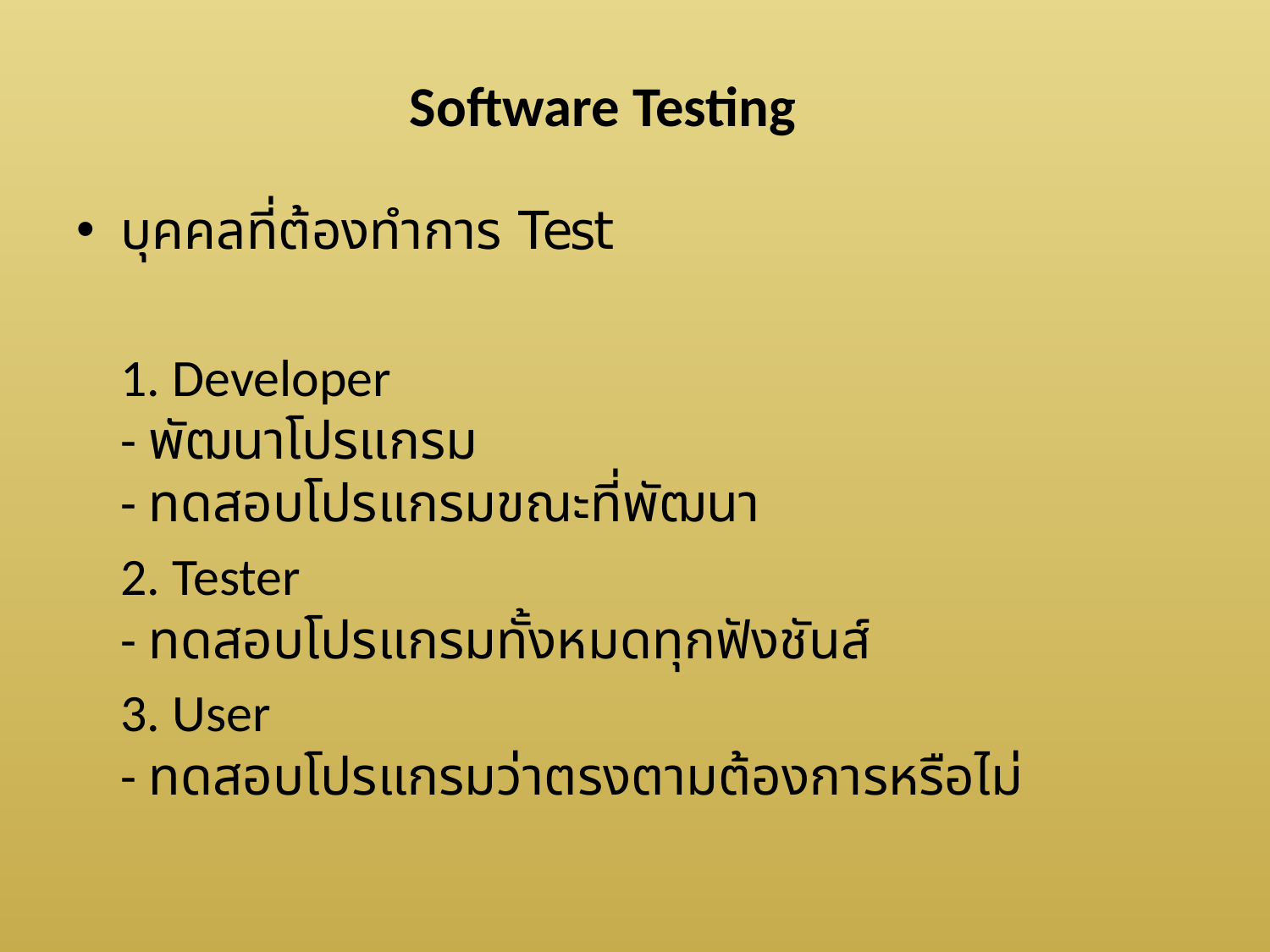

Software Testing
บุคคลที่ต้องทำการ Test

	1. Developer
	- พัฒนาโปรแกรม
	- ทดสอบโปรแกรมขณะที่พัฒนา
	2. Tester
	- ทดสอบโปรแกรมทั้งหมดทุกฟังชันส์
	3. User
	- ทดสอบโปรแกรมว่าตรงตามต้องการหรือไม่